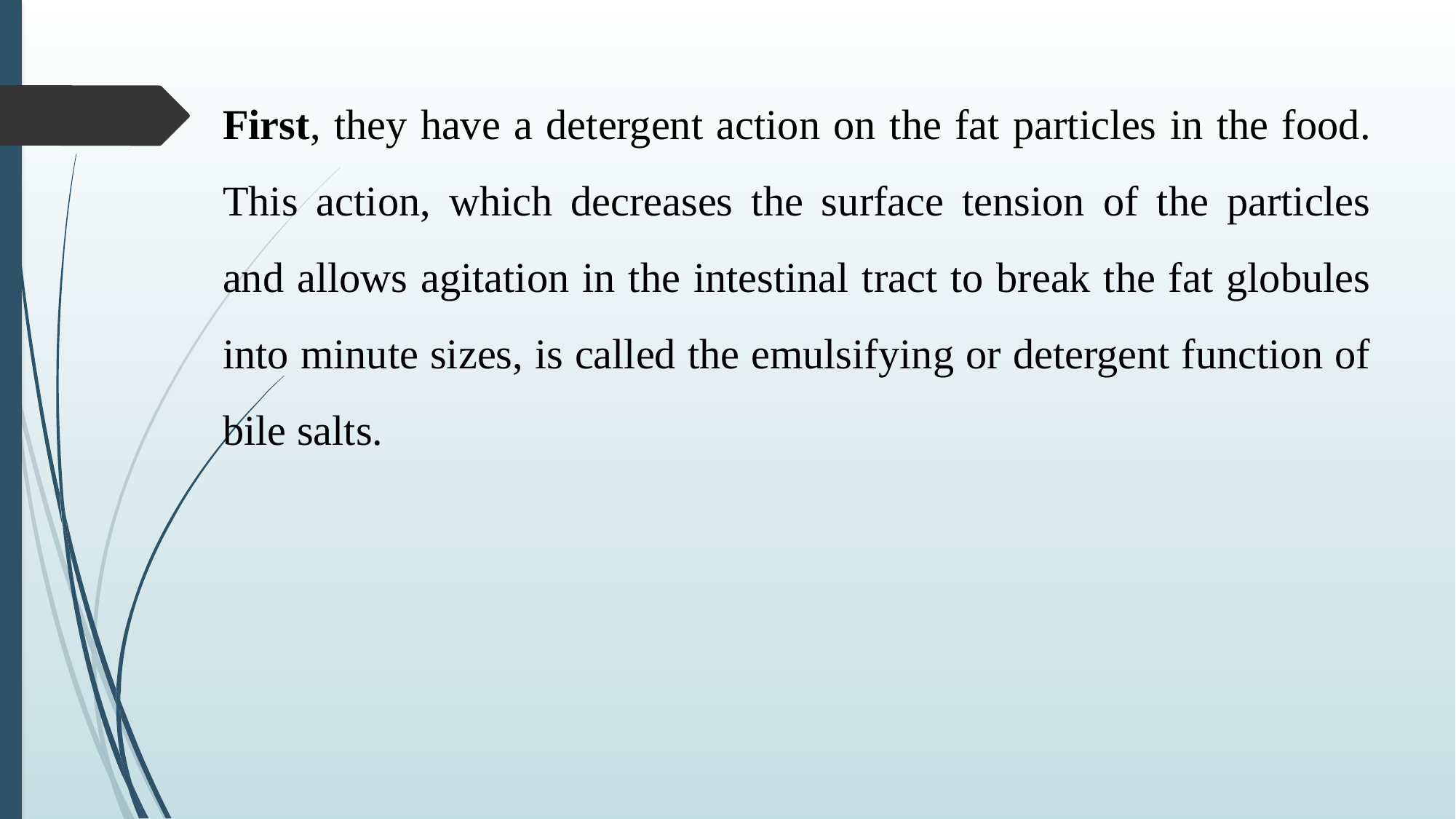

First, they have a detergent action on the fat particles in the food. This action, which decreases the surface tension of the particles and allows agitation in the intestinal tract to break the fat globules into minute sizes, is called the emulsifying or detergent function of bile salts.